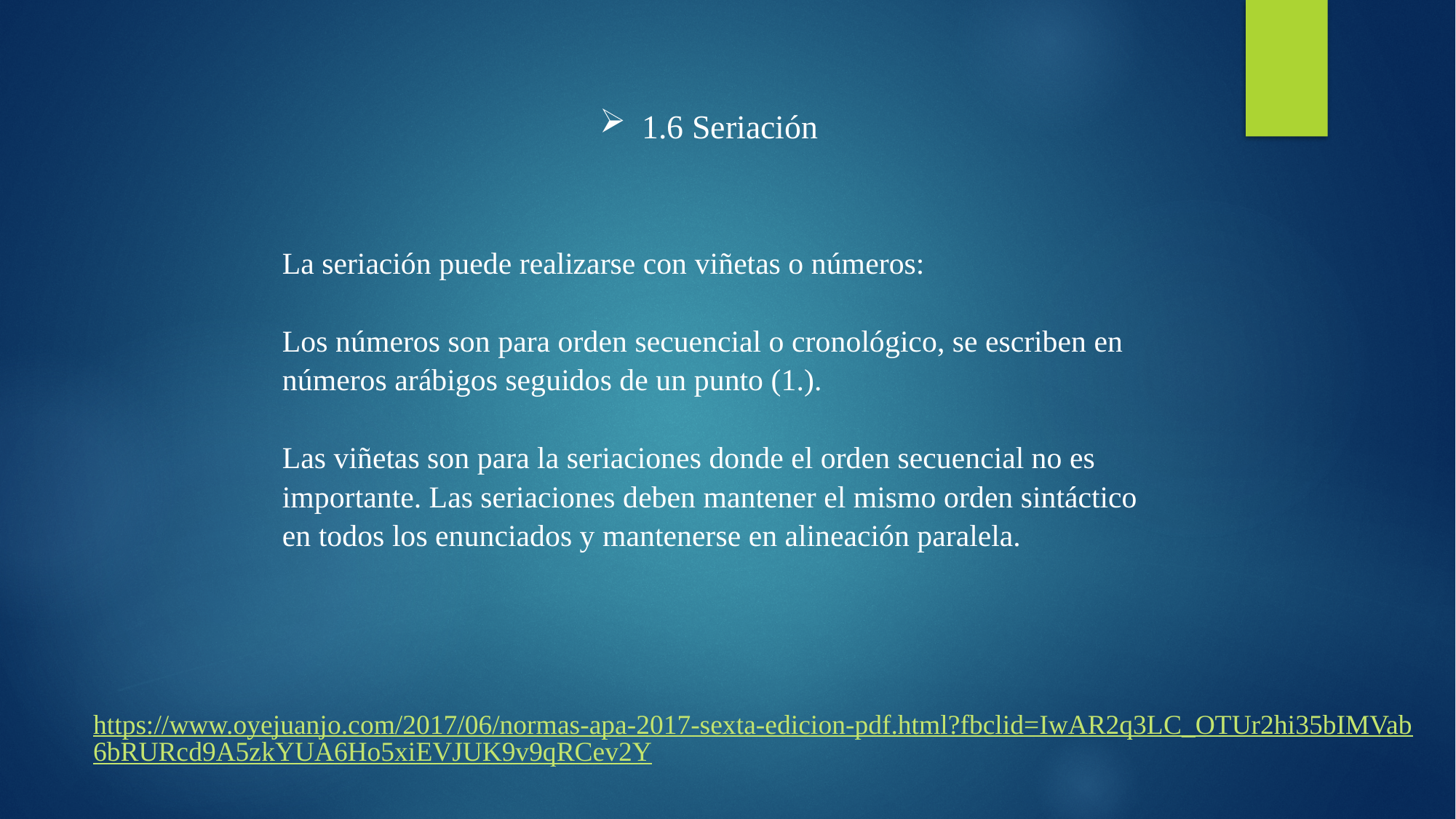

1.6 Seriación
La seriación puede realizarse con viñetas o números:
Los números son para orden secuencial o cronológico, se escriben en números arábigos seguidos de un punto (1.).
Las viñetas son para la seriaciones donde el orden secuencial no es importante. Las seriaciones deben mantener el mismo orden sintáctico en todos los enunciados y mantenerse en alineación paralela.
https://www.oyejuanjo.com/2017/06/normas-apa-2017-sexta-edicion-pdf.html?fbclid=IwAR2q3LC_OTUr2hi35bIMVab6bRURcd9A5zkYUA6Ho5xiEVJUK9v9qRCev2Y